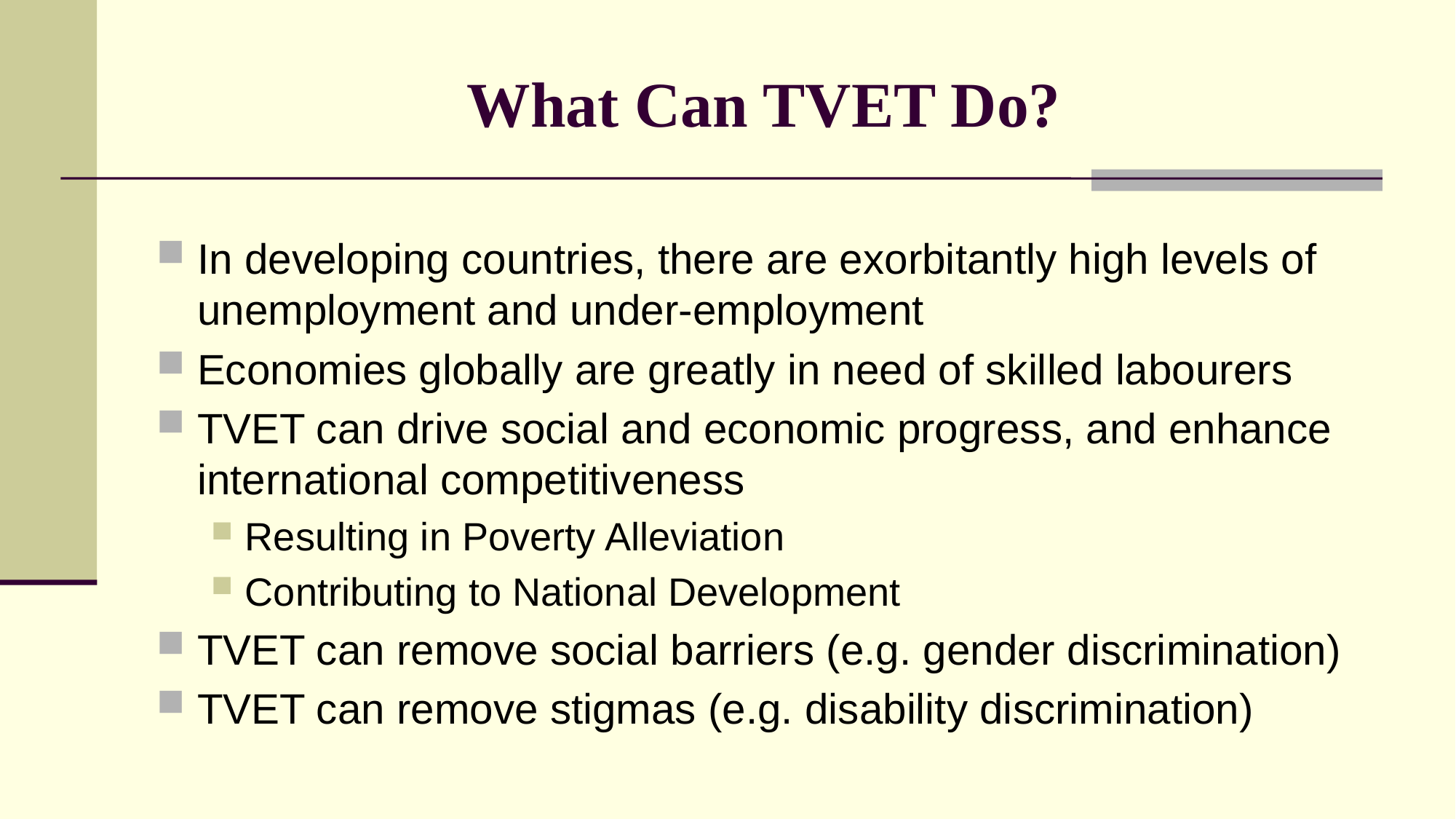

# What Can TVET Do?
In developing countries, there are exorbitantly high levels of unemployment and under-employment
Economies globally are greatly in need of skilled labourers
TVET can drive social and economic progress, and enhance international competitiveness
Resulting in Poverty Alleviation
Contributing to National Development
TVET can remove social barriers (e.g. gender discrimination)
TVET can remove stigmas (e.g. disability discrimination)